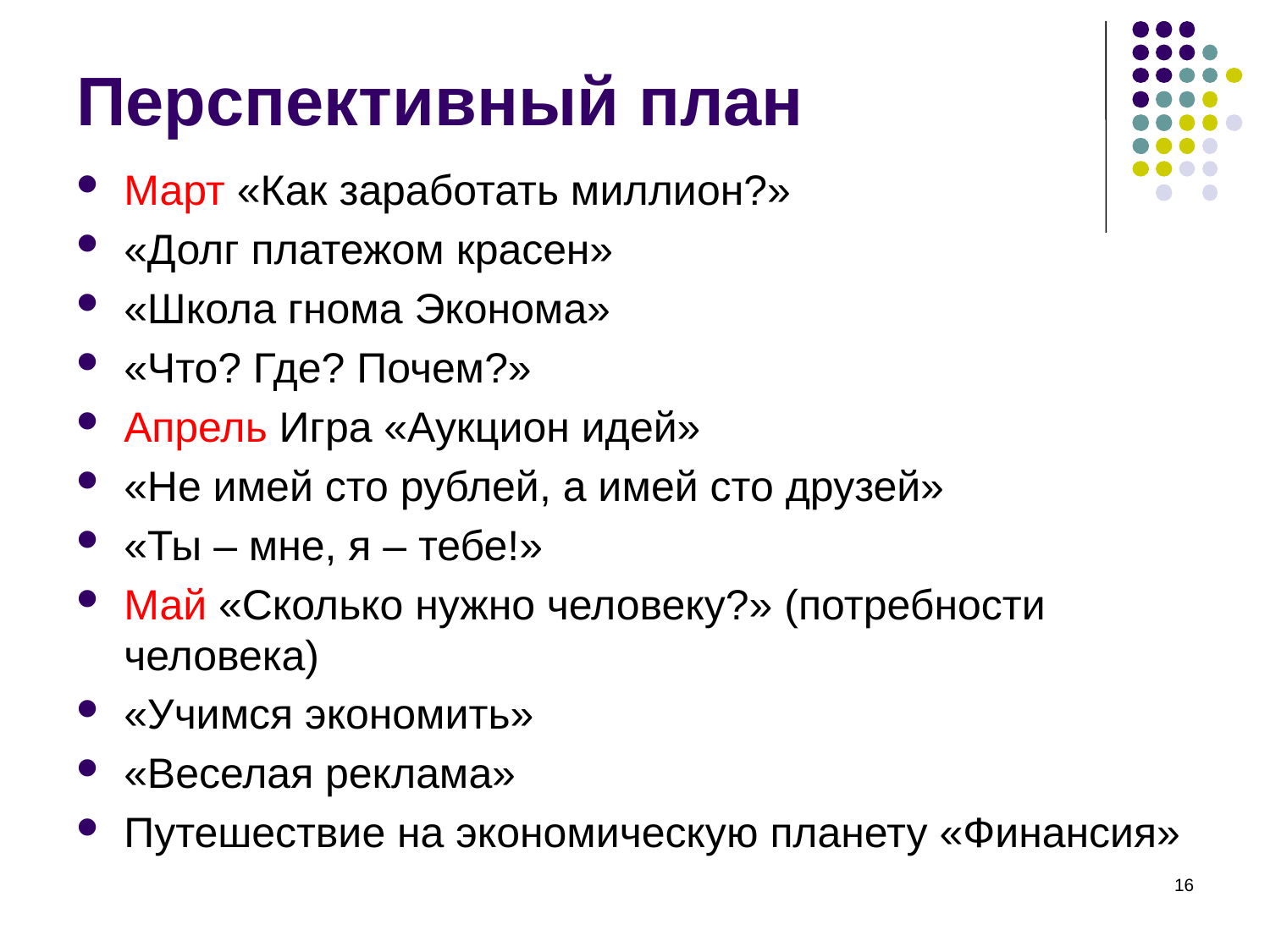

# Перспективный план
Март «Как заработать миллион?»
«Долг платежом красен»
«Школа гнома Эконома»
«Что? Где? Почем?»
Апрель Игра «Аукцион идей»
«Не имей сто рублей, а имей сто друзей»
«Ты – мне, я – тебе!»
Май «Сколько нужно человеку?» (потребности человека)
«Учимся экономить»
«Веселая реклама»
Путешествие на экономическую планету «Финансия»

16